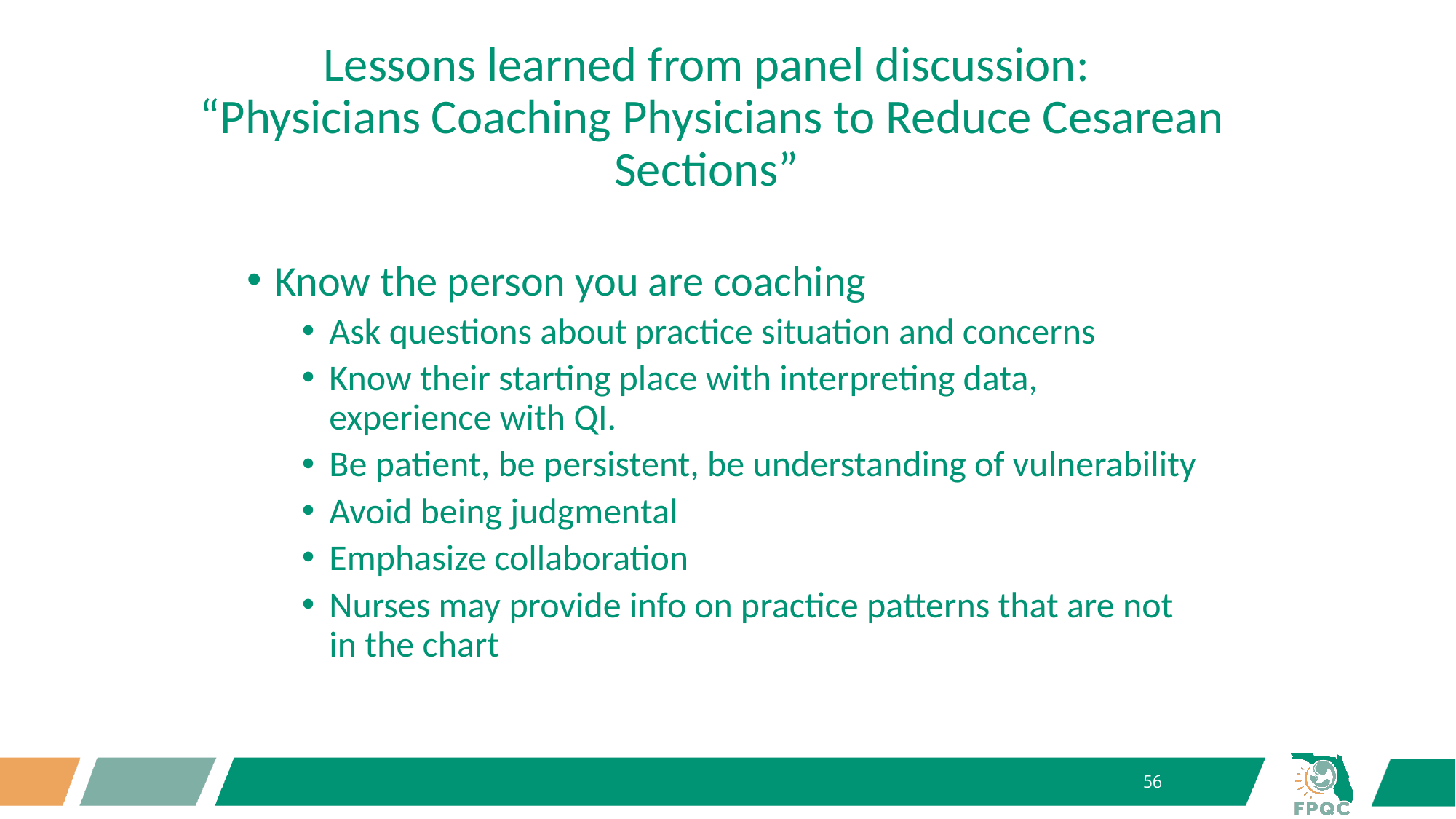

# Lessons learned from panel discussion: “Physicians Coaching Physicians to Reduce Cesarean Sections”

Know the person you are coaching
Ask questions about practice situation and concerns
Know their starting place with interpreting data, experience with QI.
Be patient, be persistent, be understanding of vulnerability
Avoid being judgmental
Emphasize collaboration
Nurses may provide info on practice patterns that are not in the chart

56